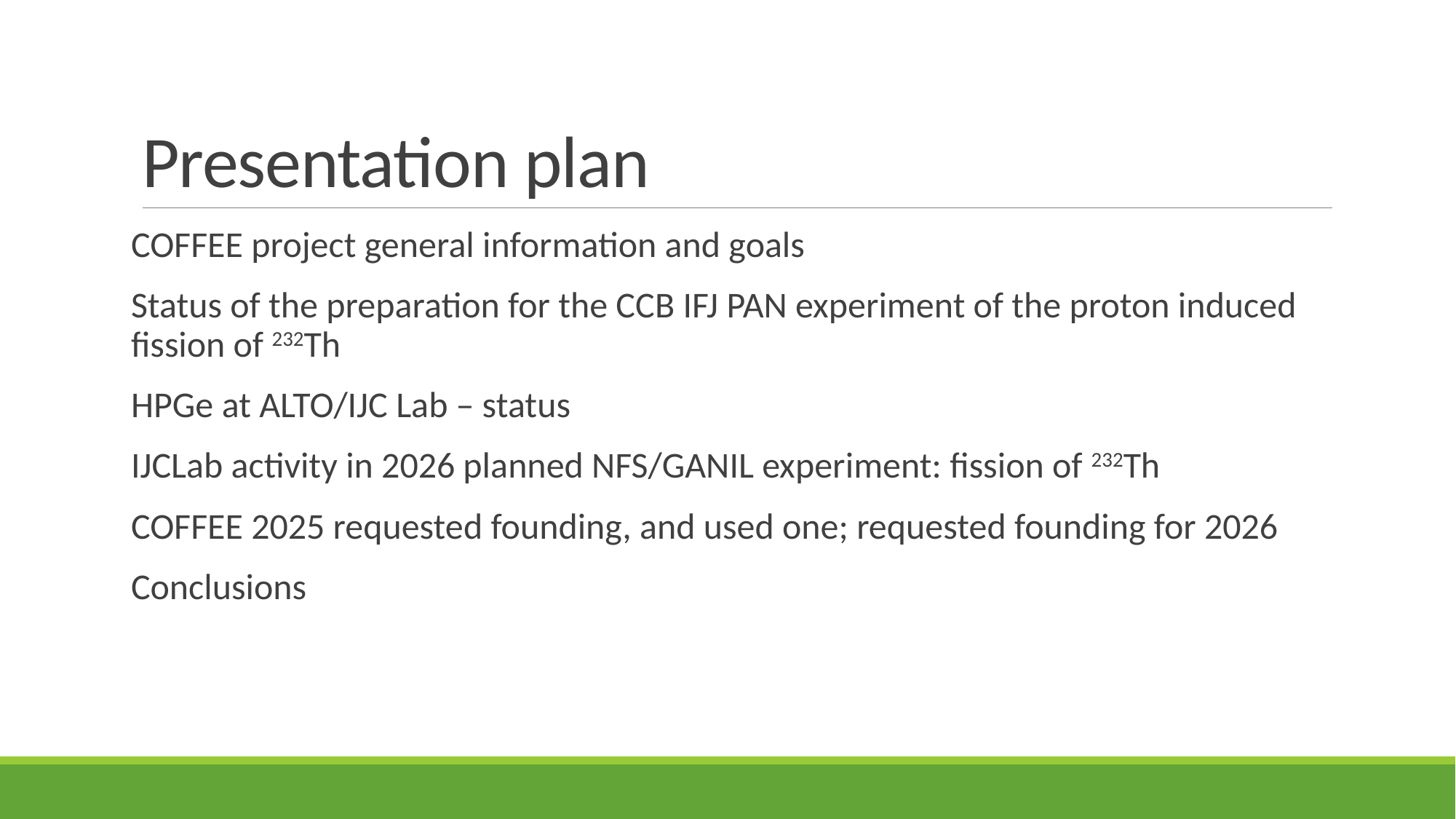

# Presentation plan
COFFEE project general information and goals
Status of the preparation for the CCB IFJ PAN experiment of the proton induced fission of 232Th
HPGe at ALTO/IJC Lab – status
IJCLab activity in 2026 planned NFS/GANIL experiment: fission of 232Th
COFFEE 2025 requested founding, and used one; requested founding for 2026
Conclusions